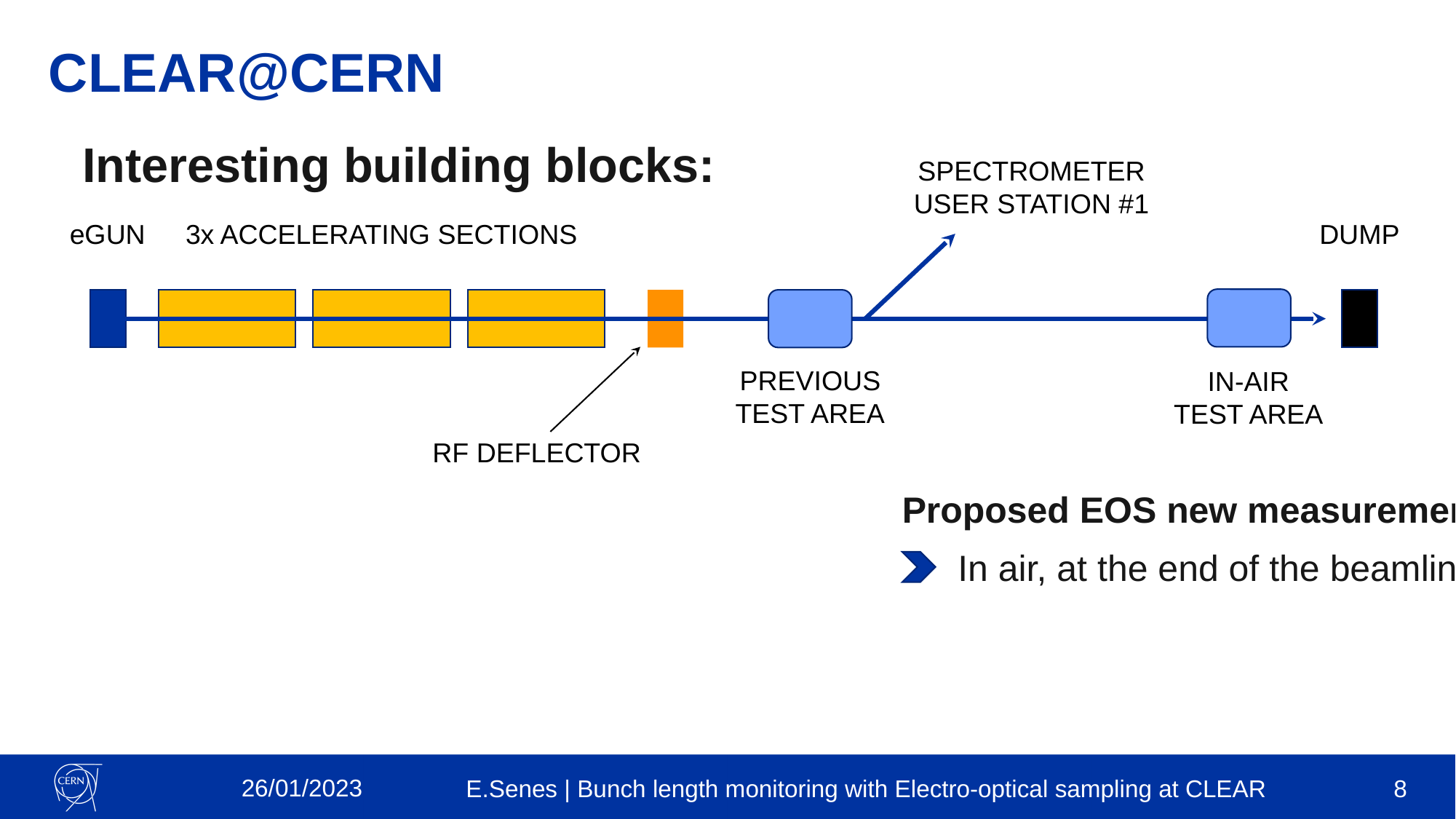

# CLEAR@CERN
Interesting building blocks:
SPECTROMETER
USER STATION #1
3x ACCELERATING SECTIONS
DUMP
eGUN

PREVIOUS TEST AREA
IN-AIR TEST AREA
RF DEFLECTOR
Proposed EOS new measurement
In air, at the end of the beamline

26/01/2023
E.Senes | Bunch length monitoring with Electro-optical sampling at CLEAR
8